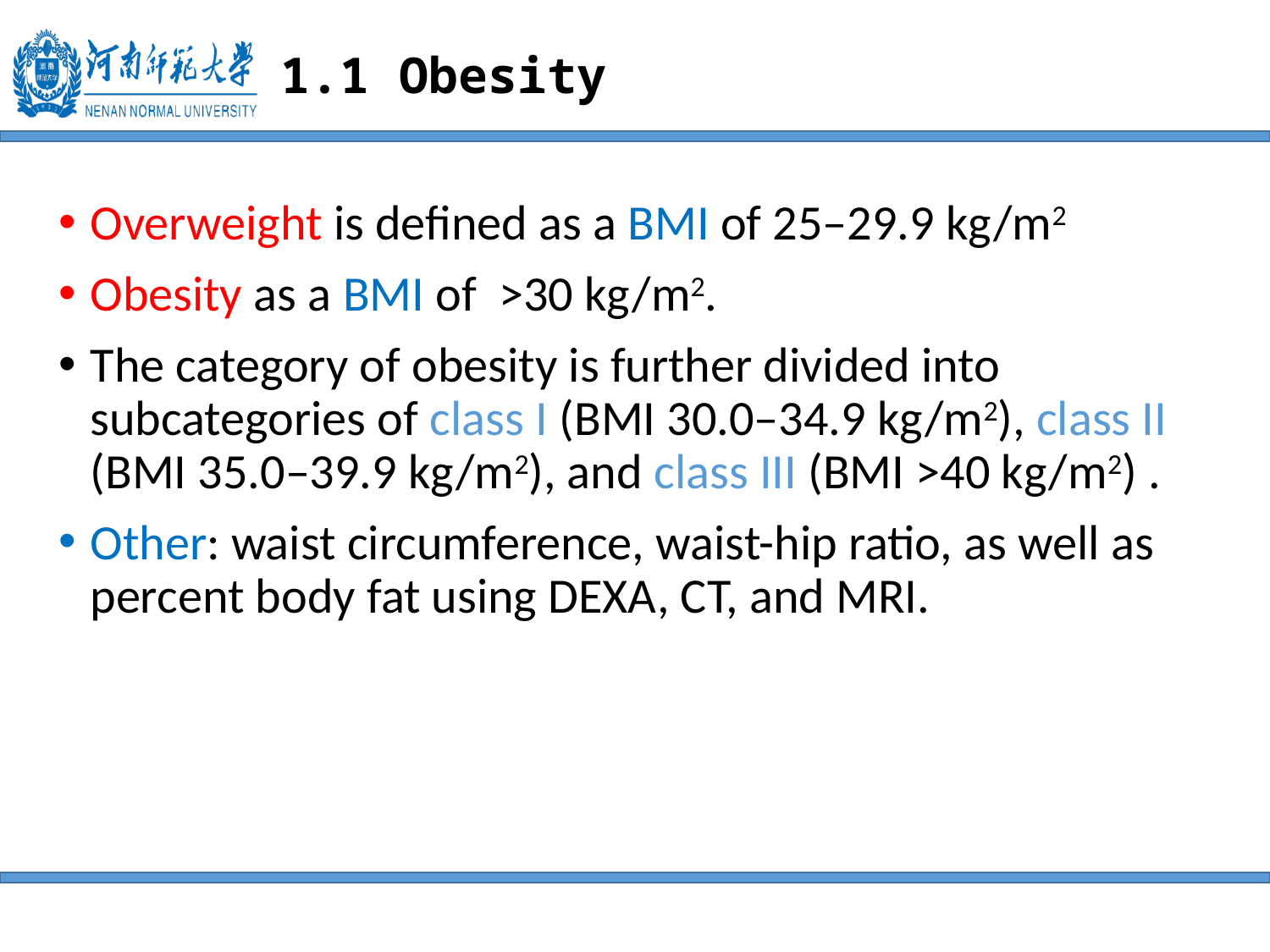

# 1.1 Obesity
Overweight is defined as a BMI of 25–29.9 kg/m2
Obesity as a BMI of  >30 kg/m2.
The category of obesity is further divided into subcategories of class I (BMI 30.0–34.9 kg/m2), class II (BMI 35.0–39.9 kg/m2), and class III (BMI >40 kg/m2) .
Other: waist circumference, waist-hip ratio, as well as percent body fat using DEXA, CT, and MRI.